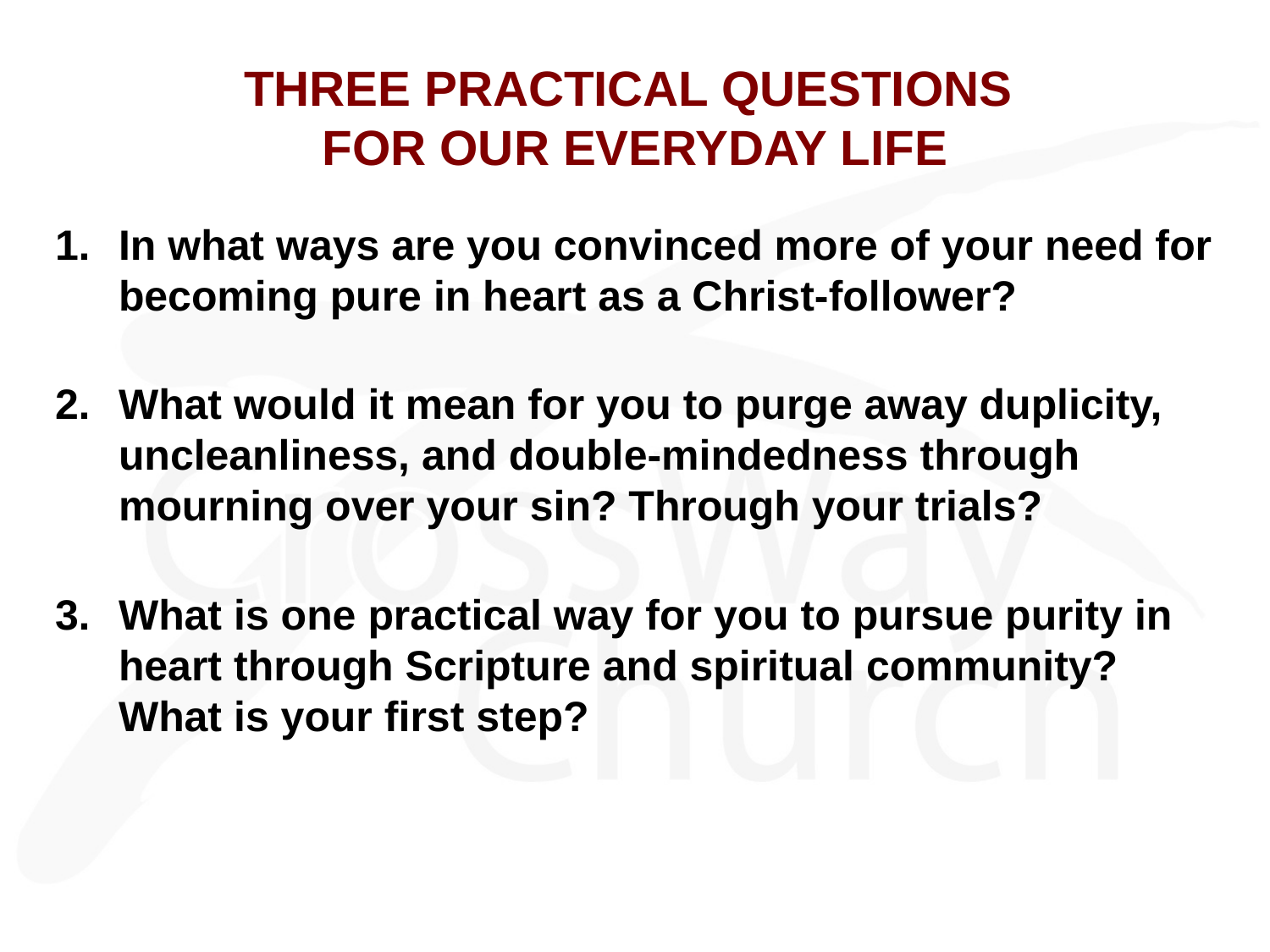

# THREE PRACTICAL QUESTIONS FOR OUR EVERYDAY LIFE
In what ways are you convinced more of your need for becoming pure in heart as a Christ-follower?

What would it mean for you to purge away duplicity, uncleanliness, and double-mindedness through mourning over your sin? Through your trials?

What is one practical way for you to pursue purity in heart through Scripture and spiritual community? What is your first step?